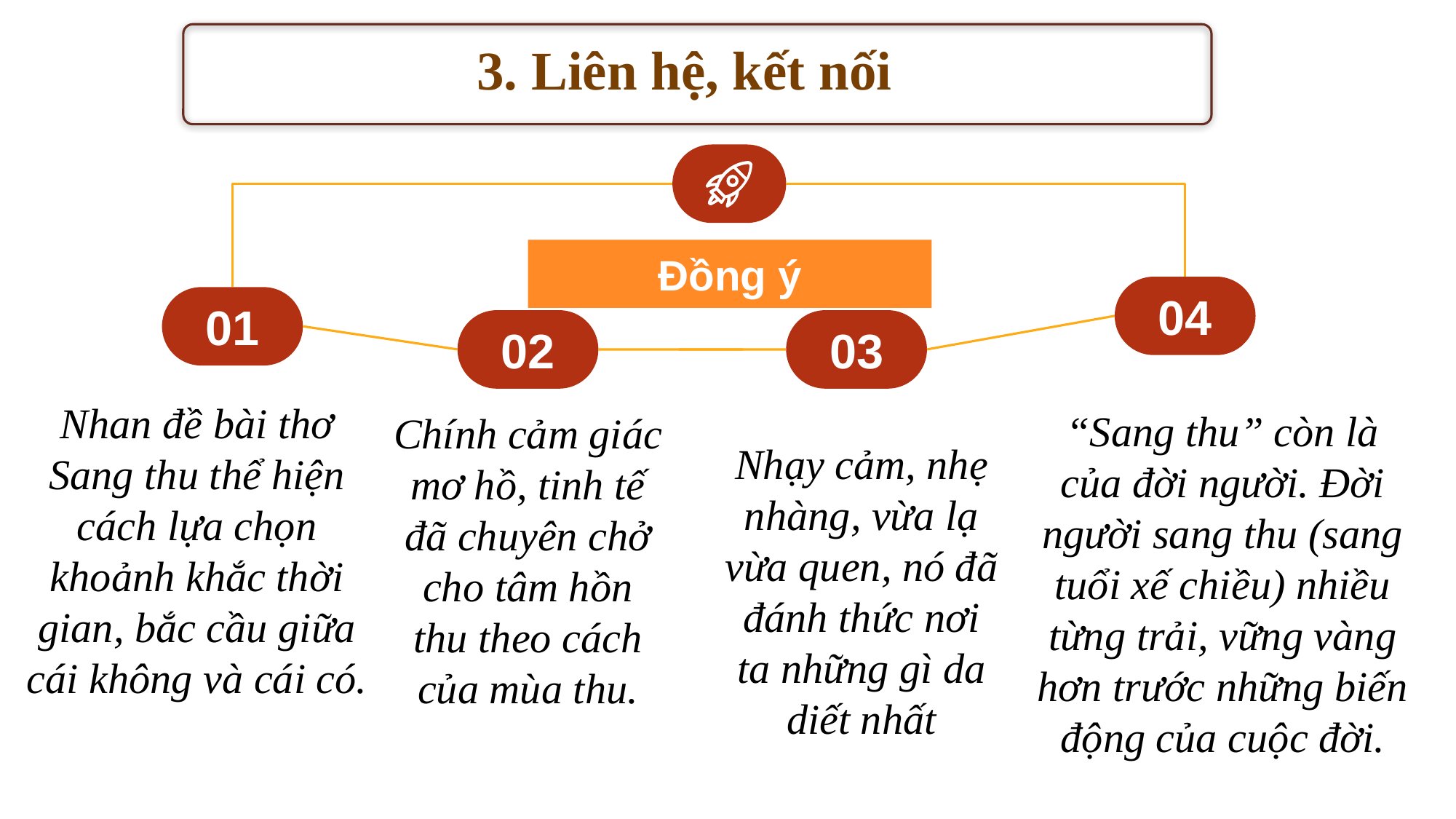

3. Liên hệ, kết nối

Đồng ý

04
01
02
03
Nhan đề bài thơ Sang thu thể hiện cách lựa chọn khoảnh khắc thời gian, bắc cầu giữa cái không và cái có.
“Sang thu” còn là của đời người. Đời người sang thu (sang tuổi xế chiều) nhiều từng trải, vững vàng hơn trước những biến động của cuộc đời.
Chính cảm giác mơ hồ, tinh tế đã chuyên chở cho tâm hồn thu theo cách của mùa thu.
Nhạy cảm, nhẹ nhàng, vừa lạ vừa quen, nó đã đánh thức nơi ta những gì da diết nhất